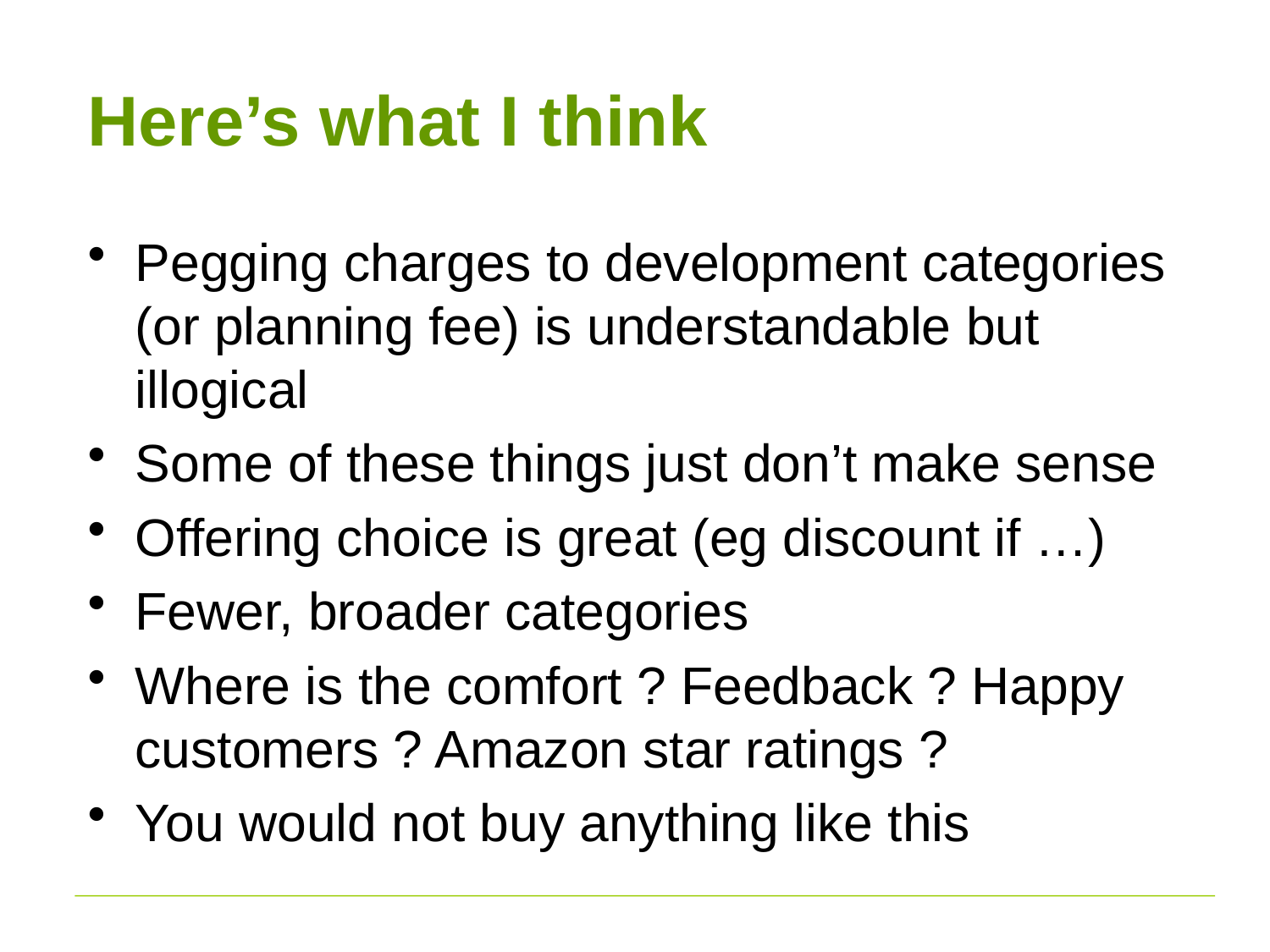

# Here’s what I think
Pegging charges to development categories (or planning fee) is understandable but illogical
Some of these things just don’t make sense
Offering choice is great (eg discount if …)
Fewer, broader categories
Where is the comfort ? Feedback ? Happy customers ? Amazon star ratings ?
You would not buy anything like this